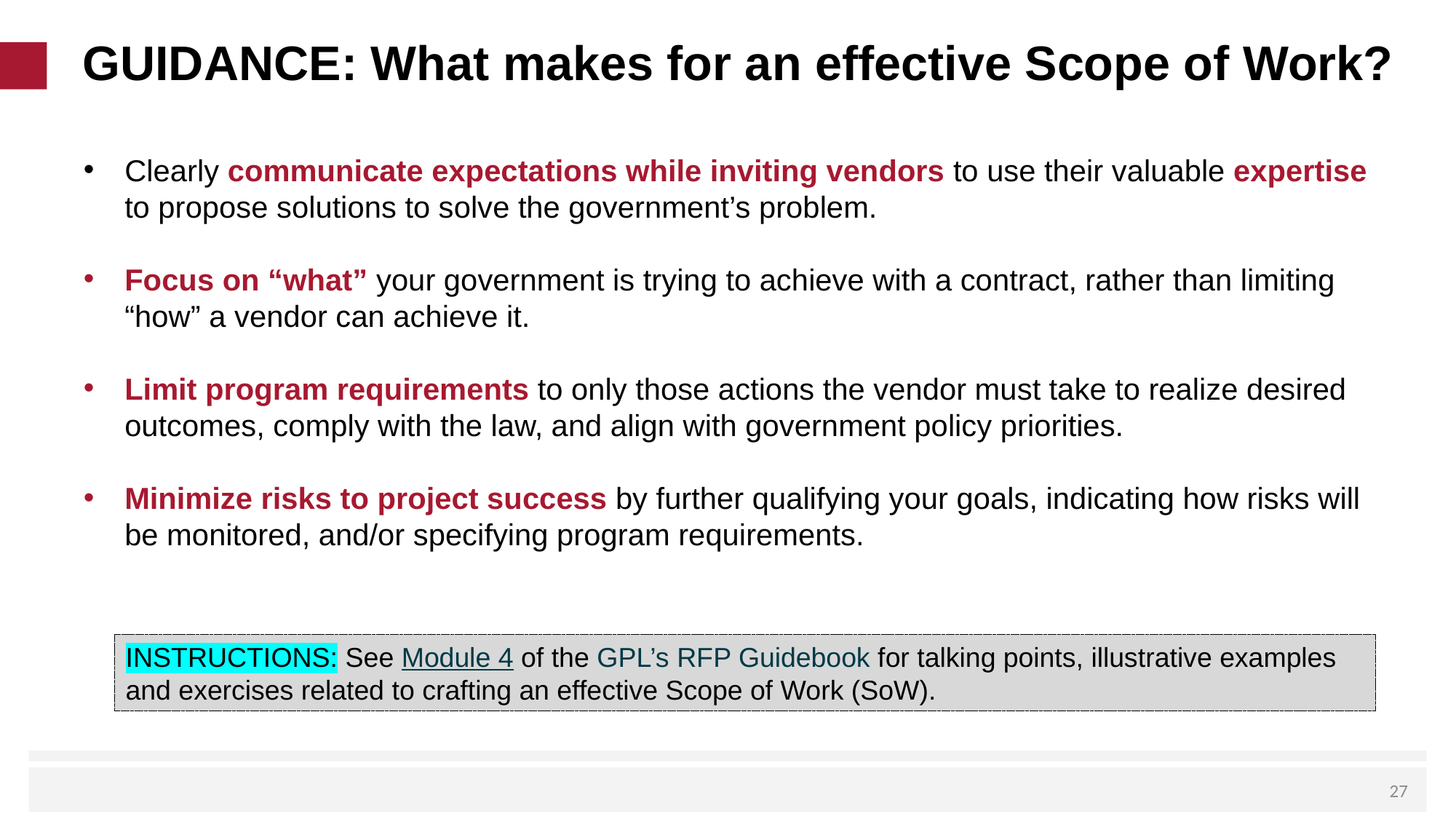

# GUIDANCE: What makes for an effective Scope of Work?
Clearly communicate expectations while inviting vendors to use their valuable expertise to propose solutions to solve the government’s problem.
Focus on “what” your government is trying to achieve with a contract, rather than limiting “how” a vendor can achieve it.
Limit program requirements to only those actions the vendor must take to realize desired outcomes, comply with the law, and align with government policy priorities.
Minimize risks to project success by further qualifying your goals, indicating how risks will be monitored, and/or specifying program requirements.

INSTRUCTIONS: See Module 4 of the GPL’s RFP Guidebook for talking points, illustrative examples and exercises related to crafting an effective Scope of Work (SoW).
27